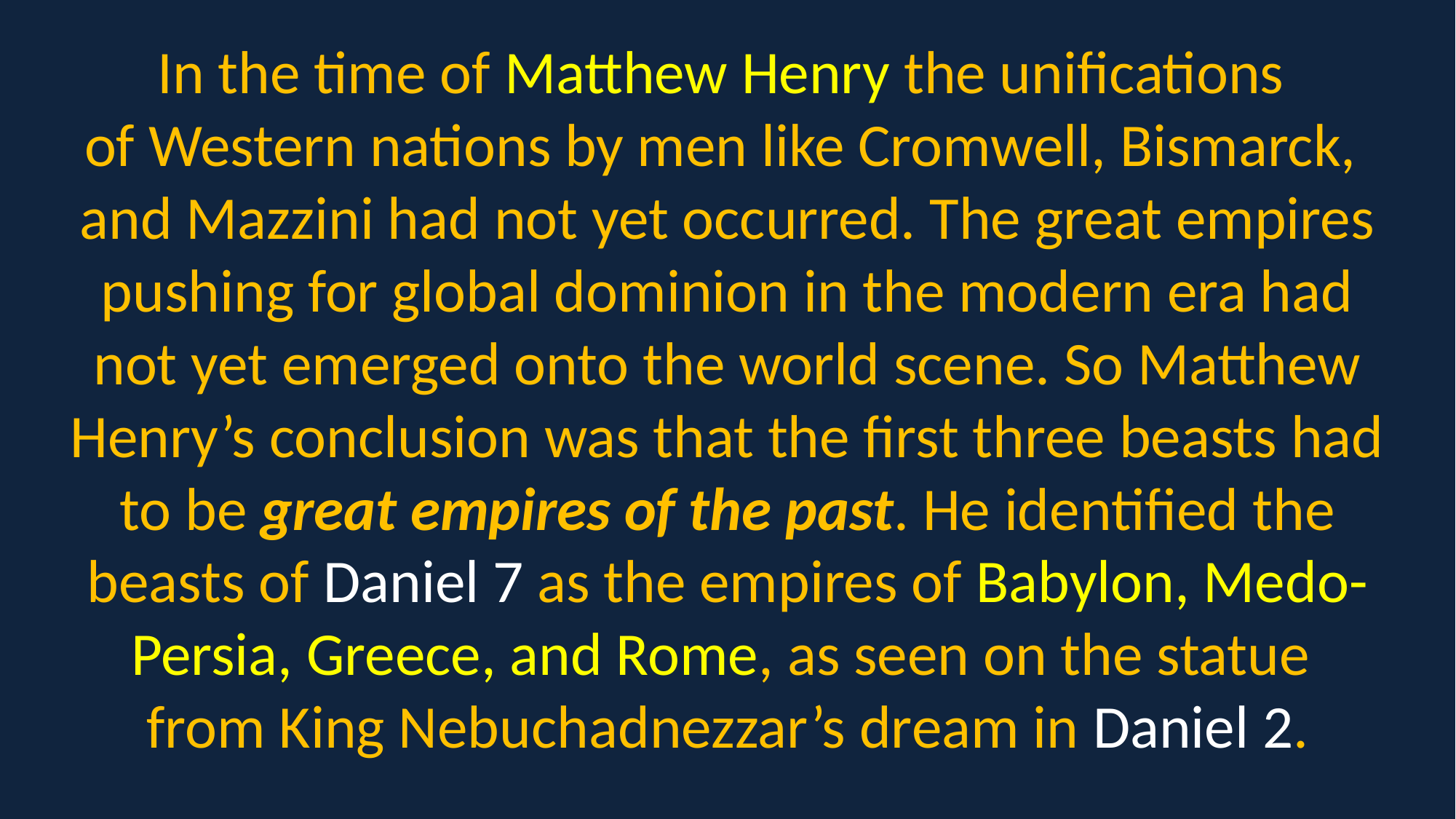

In the time of Matthew Henry the unifications
of Western nations by men like Cromwell, Bismarck,
and Mazzini had not yet occurred. The great empires pushing for global dominion in the modern era had not yet emerged onto the world scene. So Matthew Henry’s conclusion was that the first three beasts had to be great empires of the past. He identified the beasts of Daniel 7 as the empires of Babylon, Medo-Persia, Greece, and Rome, as seen on the statue
from King Nebuchadnezzar’s dream in Daniel 2.